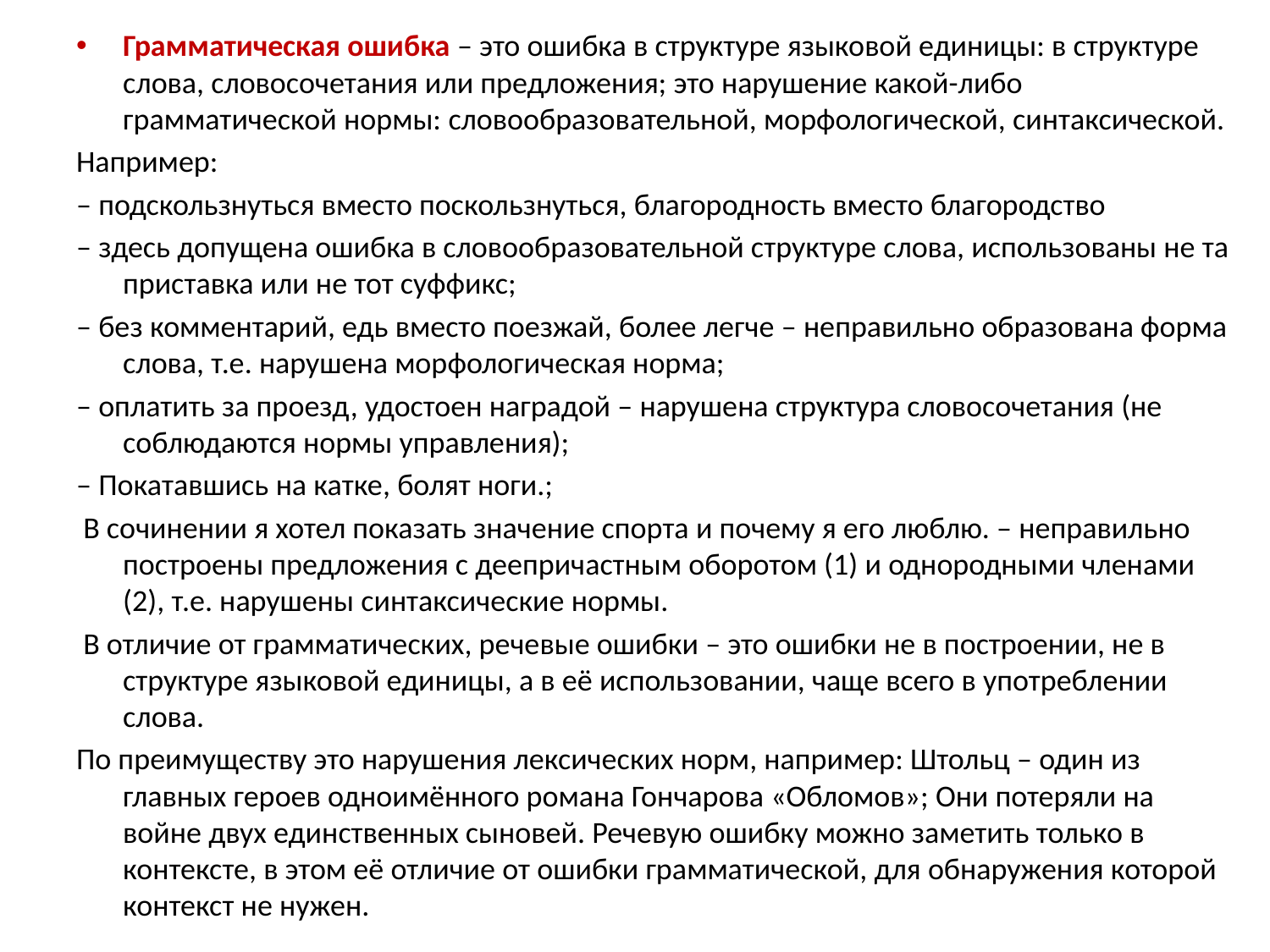

Грамматическая ошибка – это ошибка в структуре языковой единицы: в структуре слова, словосочетания или предложения; это нарушение какой-либо грамматической нормы: словообразовательной, морфологической, синтаксической.
Например:
– подскользнуться вместо поскользнуться, благородность вместо благородство
– здесь допущена ошибка в словообразовательной структуре слова, использованы не та приставка или не тот суффикс;
– без комментарий, едь вместо поезжай, более легче – неправильно образована форма слова, т.е. нарушена морфологическая норма;
– оплатить за проезд, удостоен наградой – нарушена структура словосочетания (не соблюдаются нормы управления);
– Покатавшись на катке, болят ноги.;
 В сочинении я хотел показать значение спорта и почему я его люблю. – неправильно построены предложения с деепричастным оборотом (1) и однородными членами (2), т.е. нарушены синтаксические нормы.
 В отличие от грамматических, речевые ошибки – это ошибки не в построении, не в структуре языковой единицы, а в её использовании, чаще всего в употреблении слова.
По преимуществу это нарушения лексических норм, например: Штольц – один из главных героев одноимённого романа Гончарова «Обломов»; Они потеряли на войне двух единственных сыновей. Речевую ошибку можно заметить только в контексте, в этом её отличие от ошибки грамматической, для обнаружения которой контекст не нужен.